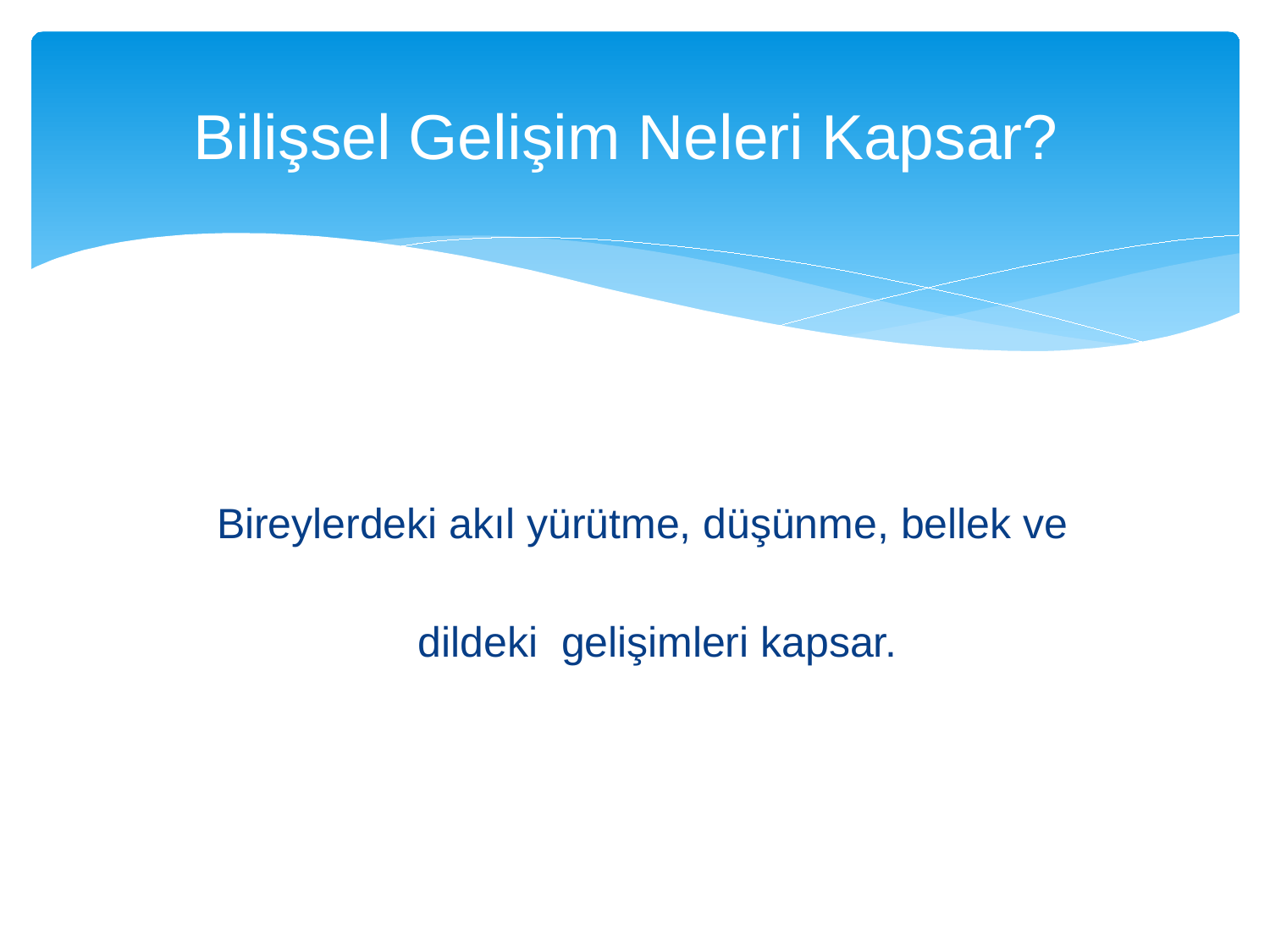

# Bilişsel Gelişim Neleri Kapsar?

       Bireylerdeki akıl yürütme, düşünme, bellek ve

                        dildeki  gelişimleri kapsar.